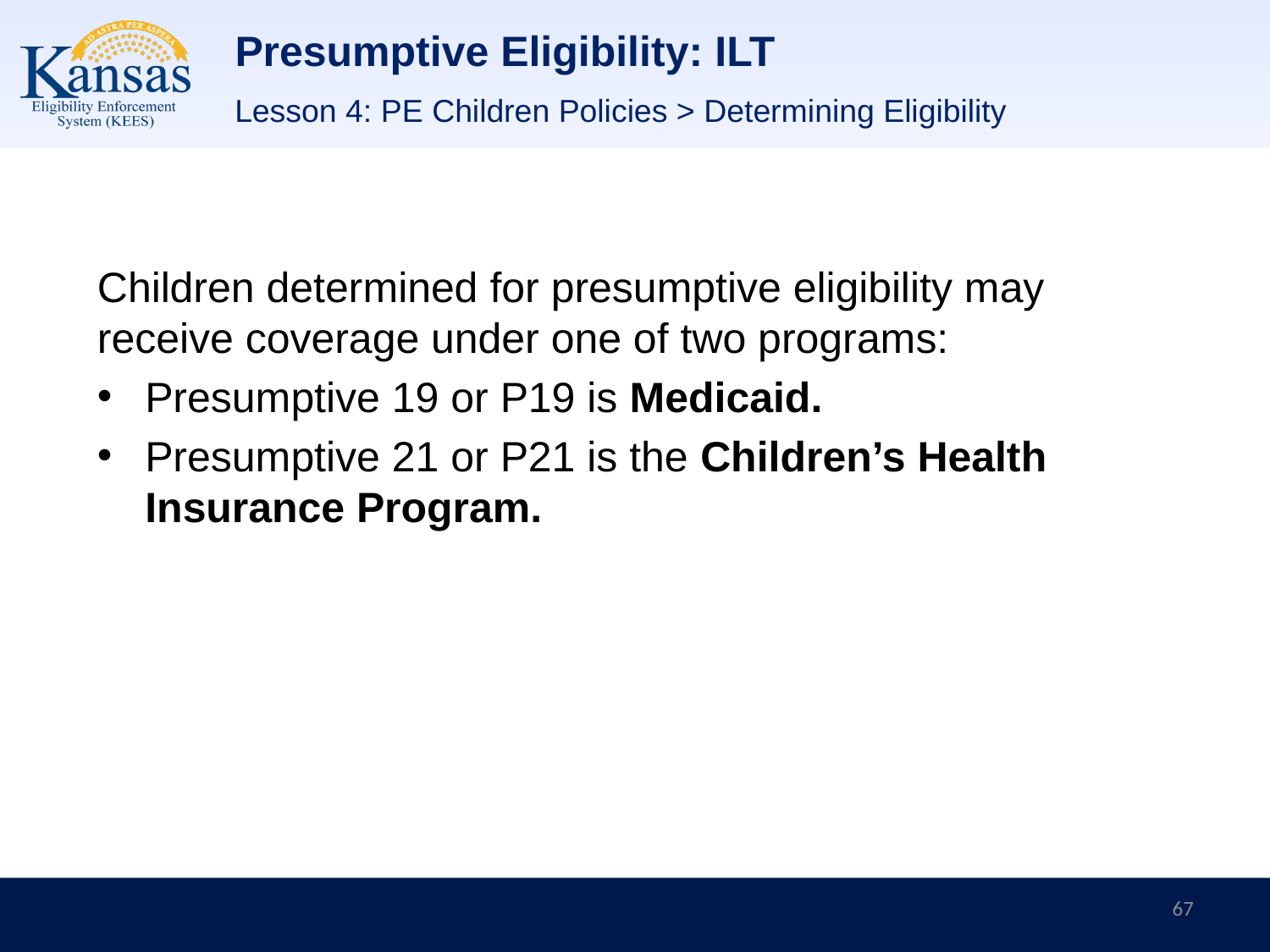

# Presumptive Eligibility: ILT
Lesson 4: PE Children Policies > Determining Eligibility
Children determined for presumptive eligibility may receive coverage under one of two programs:
Presumptive 19 or P19 is Medicaid.
Presumptive 21 or P21 is the Children’s Health Insurance Program.

67